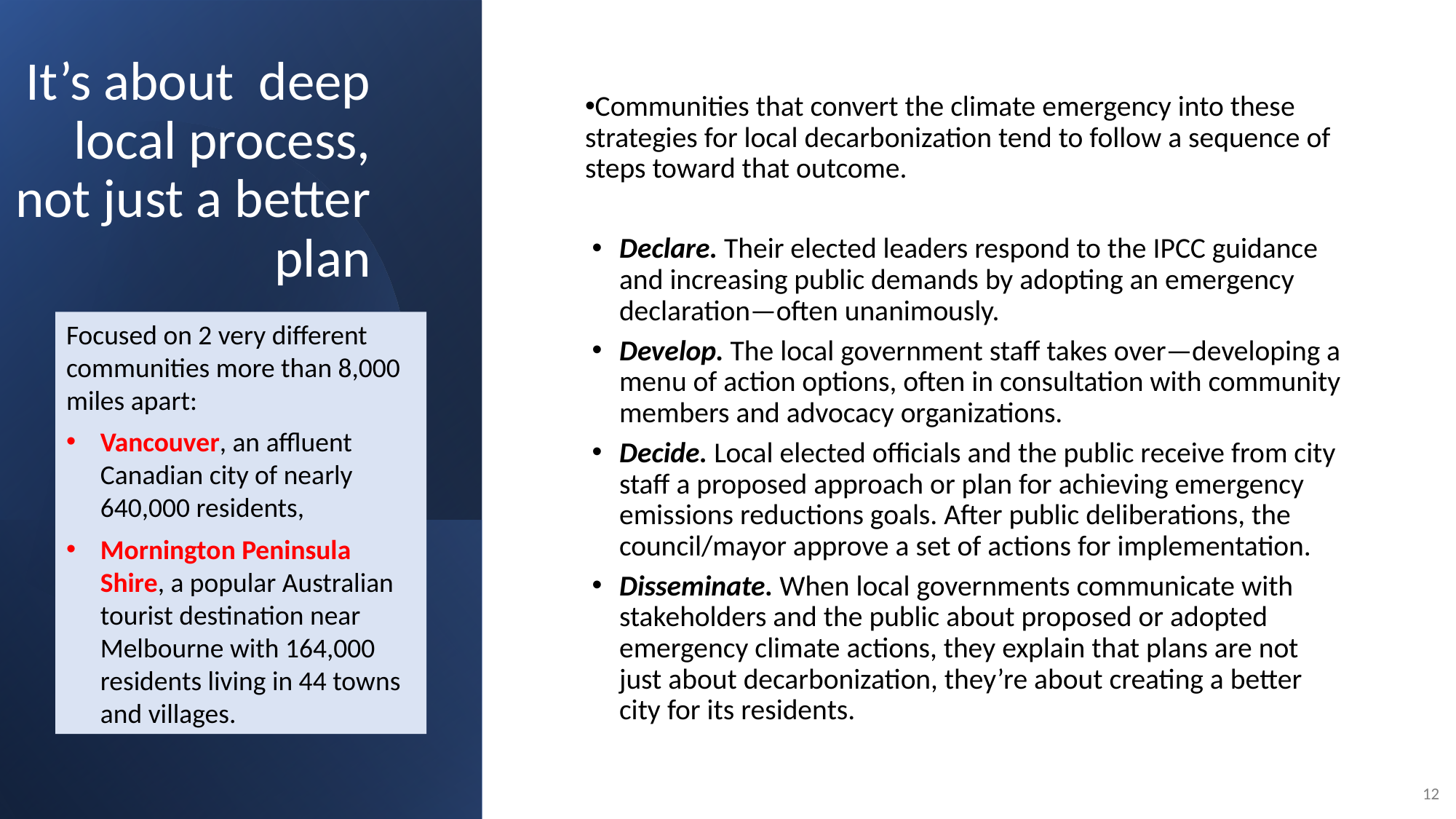

# It’s about  deep local process, not just a better plan
Communities that convert the climate emergency into these strategies for local decarbonization tend to follow a sequence of steps toward that outcome.

Declare. Their elected leaders respond to the IPCC guidance and increasing public demands by adopting an emergency declaration—often unanimously.
Develop. The local government staff takes over—developing a menu of action options, often in consultation with community members and advocacy organizations.
Decide. Local elected officials and the public receive from city staff a proposed approach or plan for achieving emergency emissions reductions goals. After public deliberations, the council/mayor approve a set of actions for implementation.
Disseminate. When local governments communicate with stakeholders and the public about proposed or adopted emergency climate actions, they explain that plans are not just about decarbonization, they’re about creating a better city for its residents.

Focused on 2 very different communities more than 8,000 miles apart:
Vancouver, an affluent Canadian city of nearly 640,000 residents,
Mornington Peninsula Shire, a popular Australian tourist destination near Melbourne with 164,000 residents living in 44 towns and villages.

12